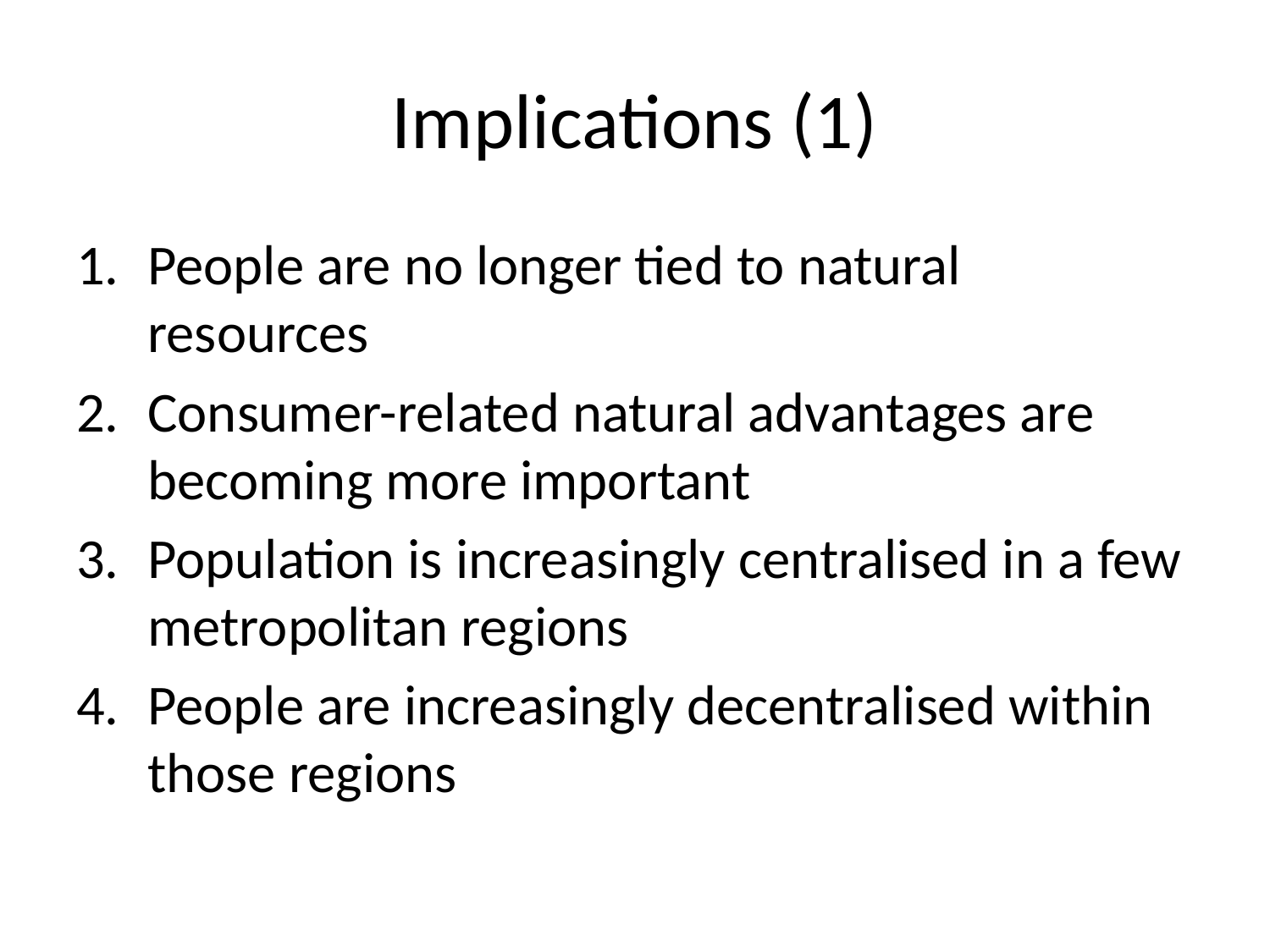

# Implications (1)
People are no longer tied to natural resources
Consumer-related natural advantages are becoming more important
Population is increasingly centralised in a few metropolitan regions
People are increasingly decentralised within those regions